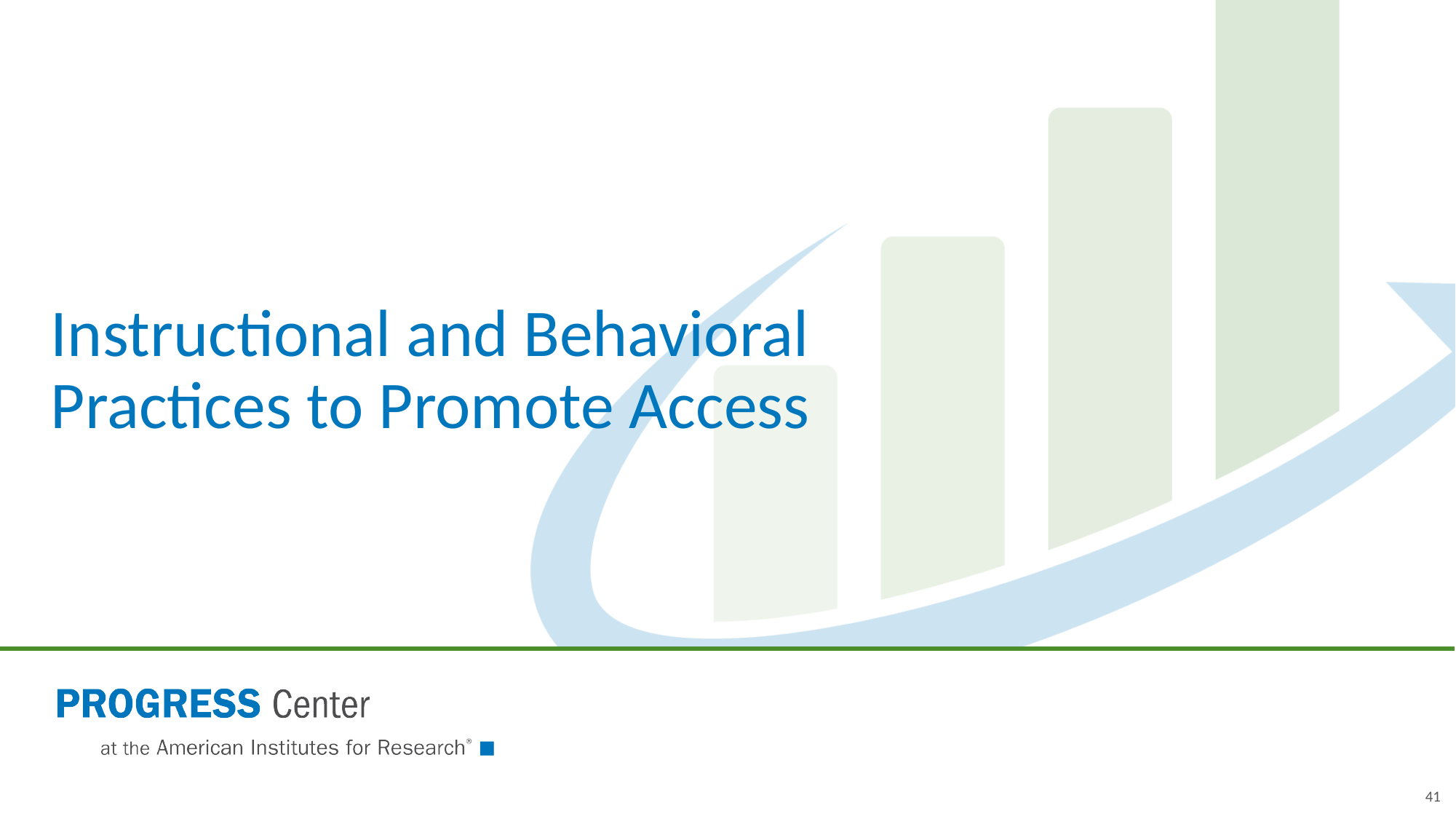

# Instructional and Behavioral Practices to Promote Access
41